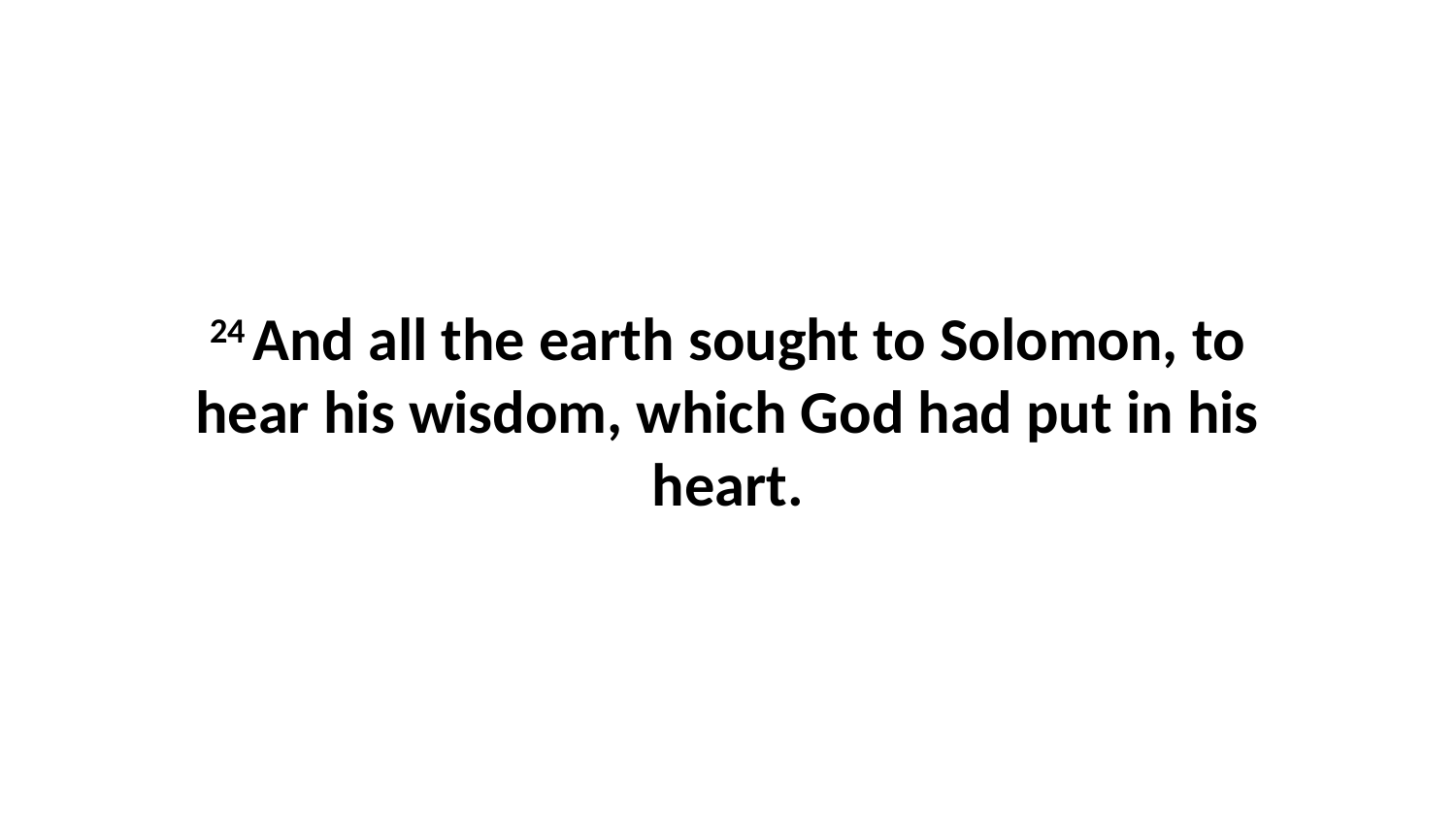

24 And all the earth sought to Solomon, to hear his wisdom, which God had put in his heart.